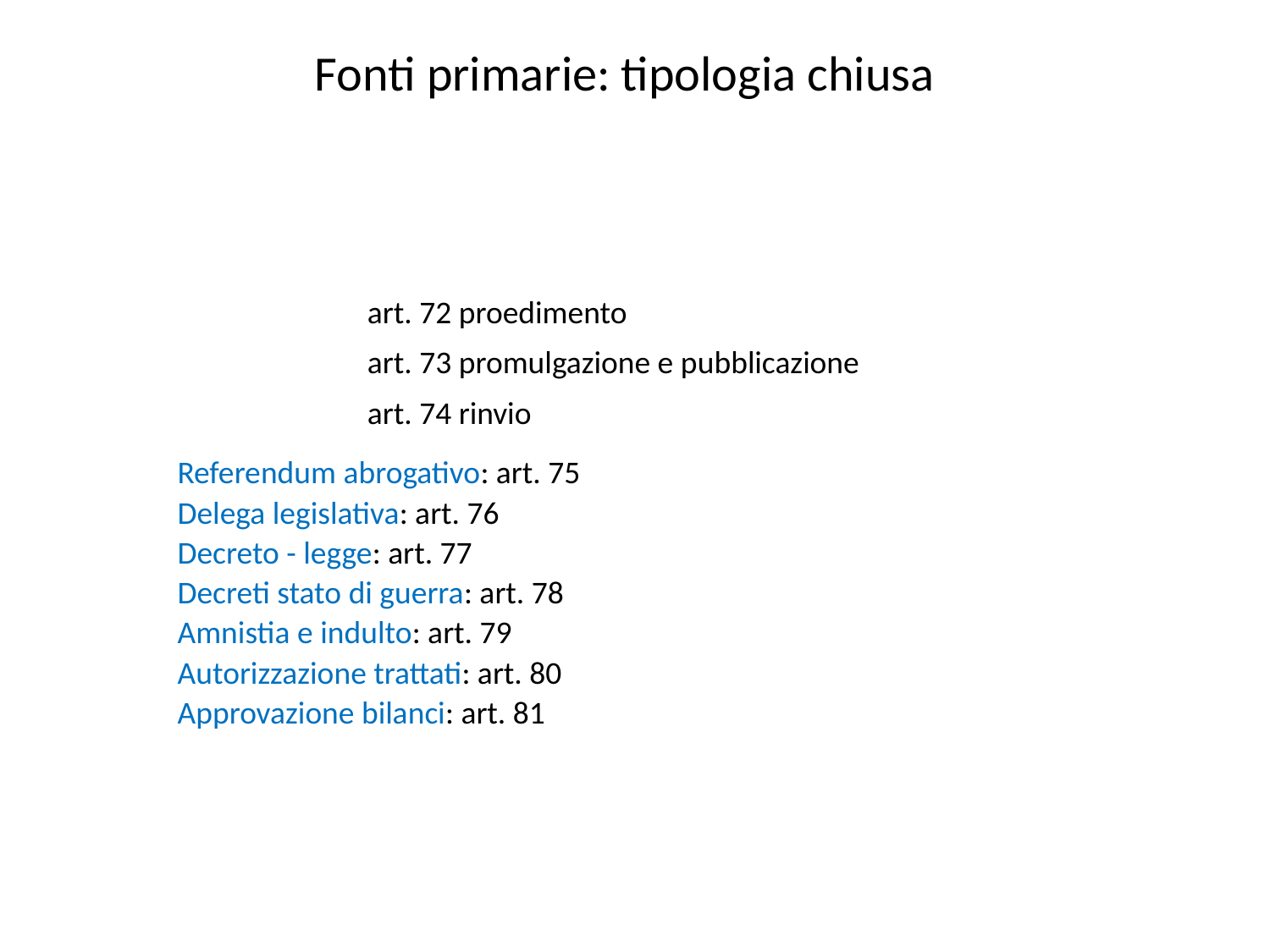

# Fonti primarie: tipologia chiusa
art. 72 proedimento
art. 73 promulgazione e pubblicazione
art. 74 rinvio
Referendum abrogativo: art. 75
Delega legislativa: art. 76
Decreto - legge: art. 77
Decreti stato di guerra: art. 78
Amnistia e indulto: art. 79
Autorizzazione trattati: art. 80
Approvazione bilanci: art. 81